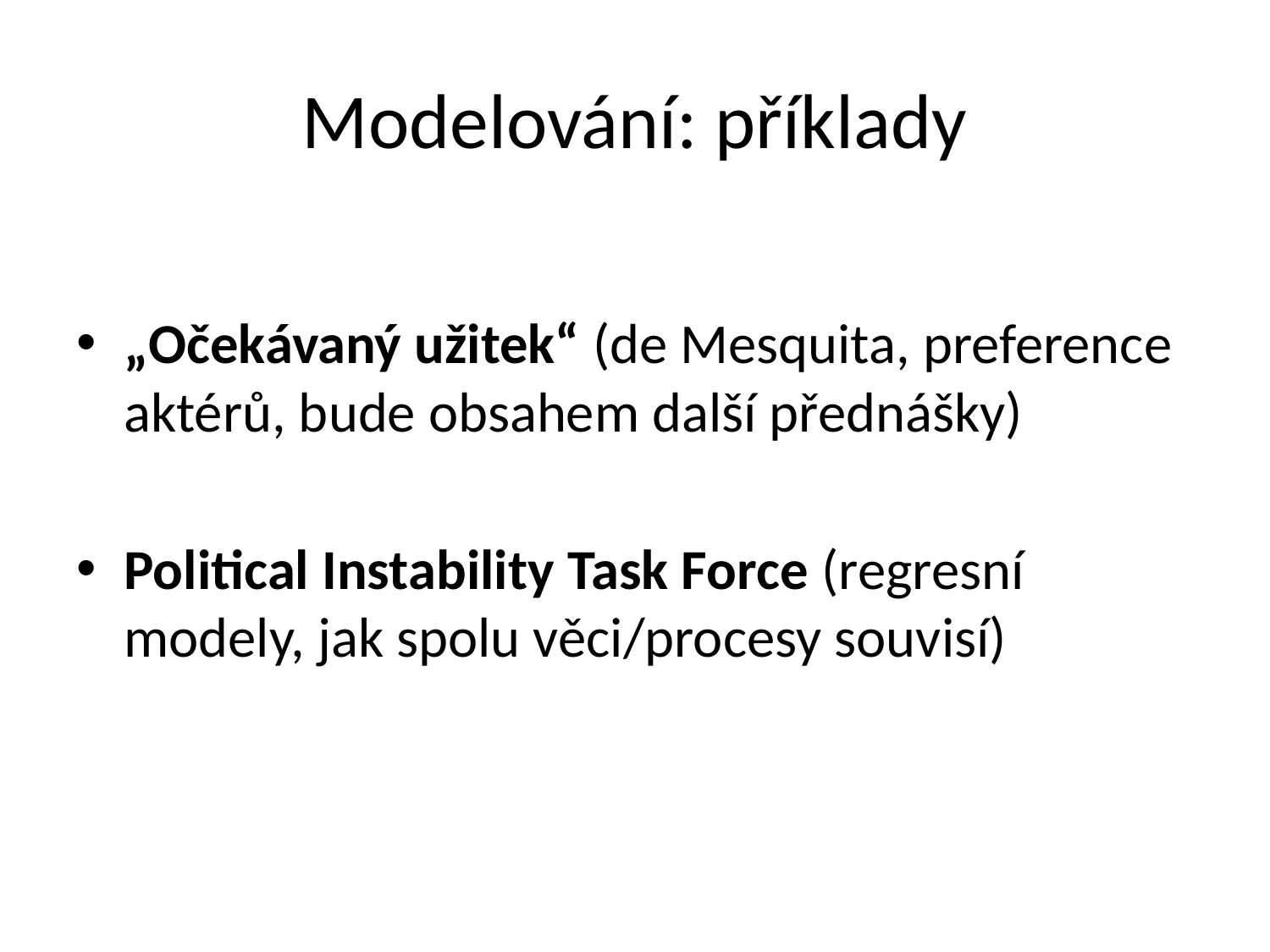

# Modelování: příklady

„Očekávaný užitek“ (de Mesquita, preference aktérů, bude obsahem další přednášky)

Political Instability Task Force (regresní modely, jak spolu věci/procesy souvisí)